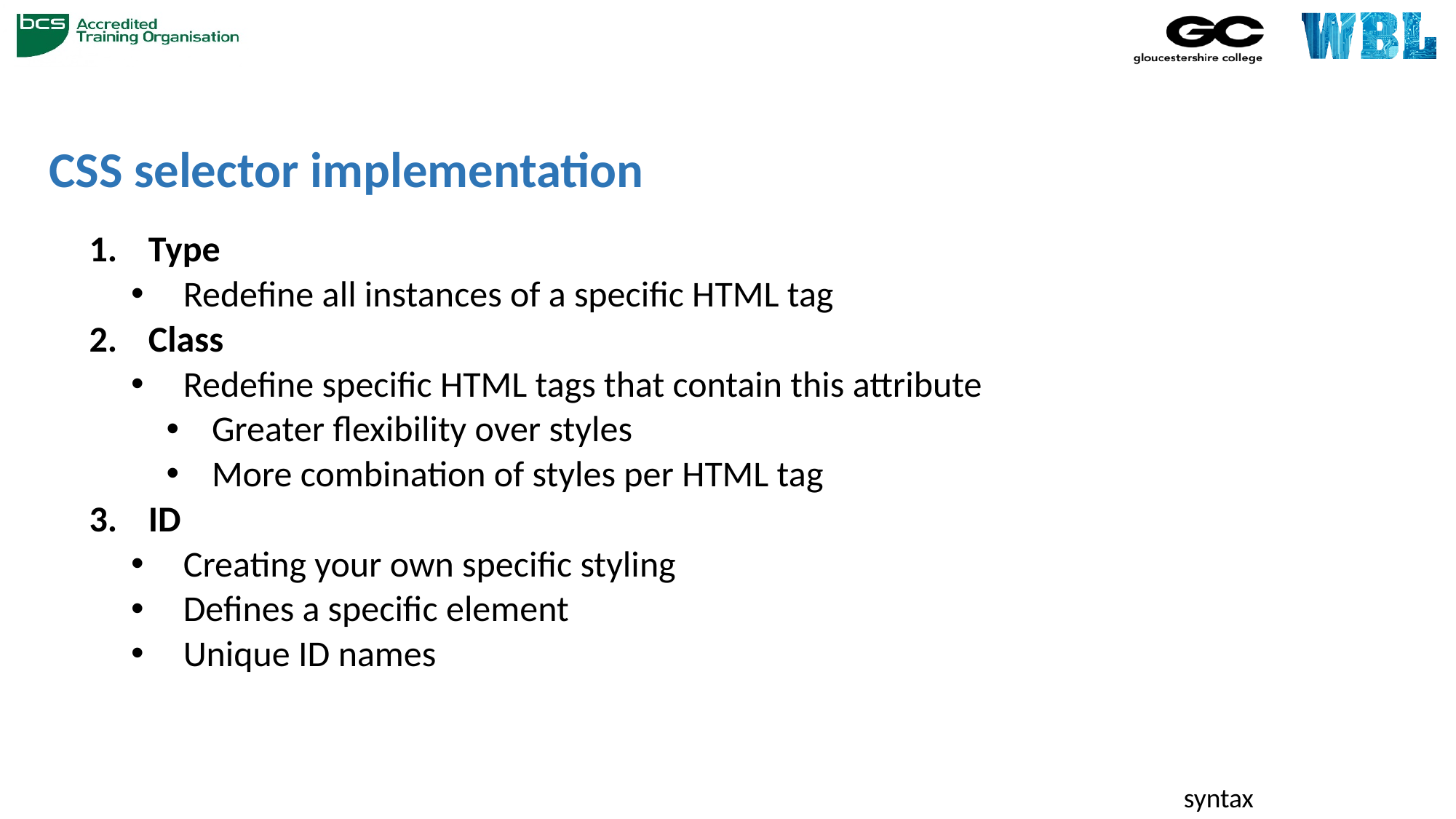

# CSS selector implementation
Type
Redefine all instances of a specific HTML tag
Class
Redefine specific HTML tags that contain this attribute
Greater flexibility over styles
More combination of styles per HTML tag
ID
Creating your own specific styling
Defines a specific element
Unique ID names
syntax